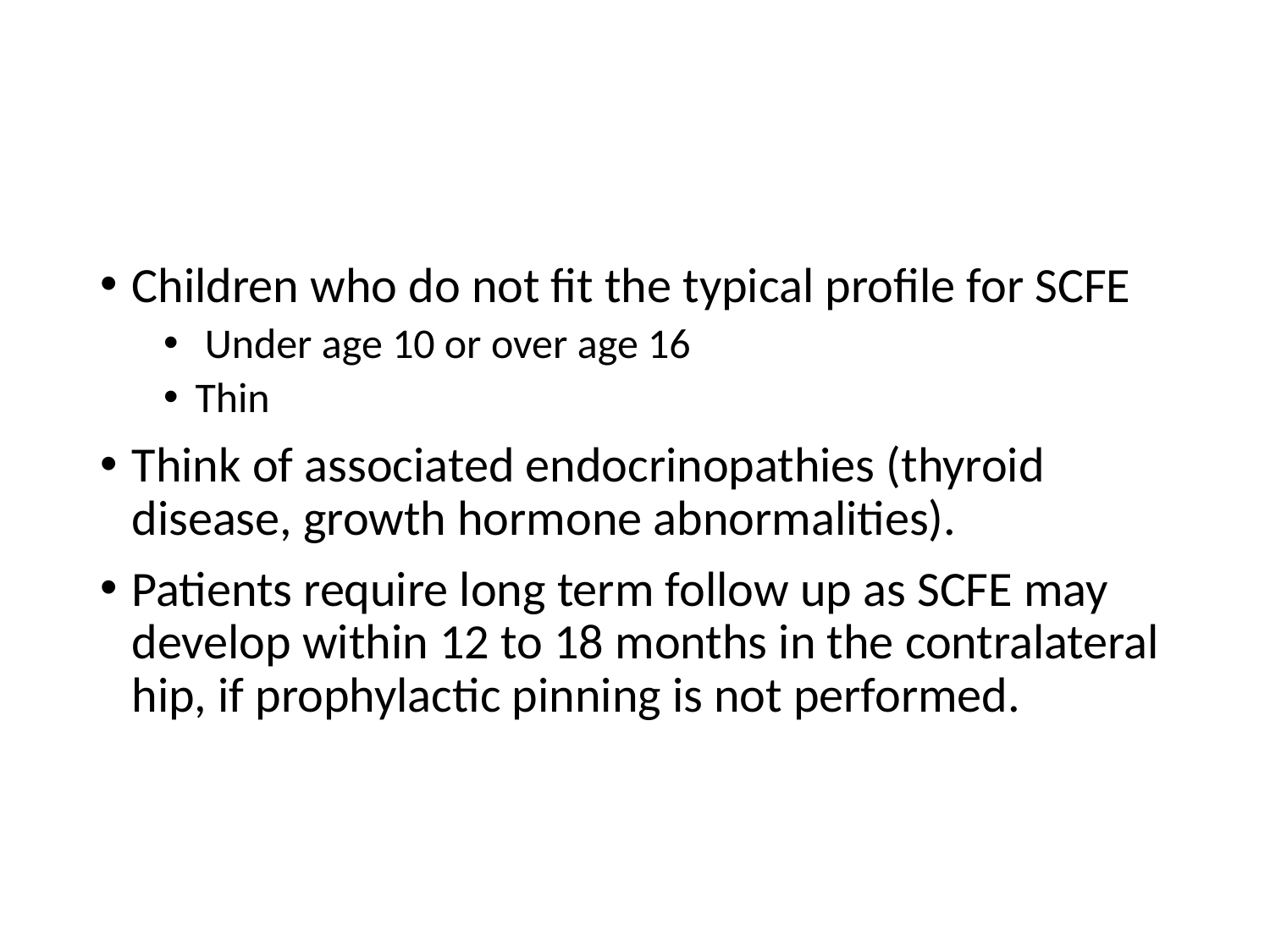

#
Children who do not fit the typical profile for SCFE
 Under age 10 or over age 16
Thin
Think of associated endocrinopathies (thyroid disease, growth hormone abnormalities).
Patients require long term follow up as SCFE may develop within 12 to 18 months in the contralateral hip, if prophylactic pinning is not performed.